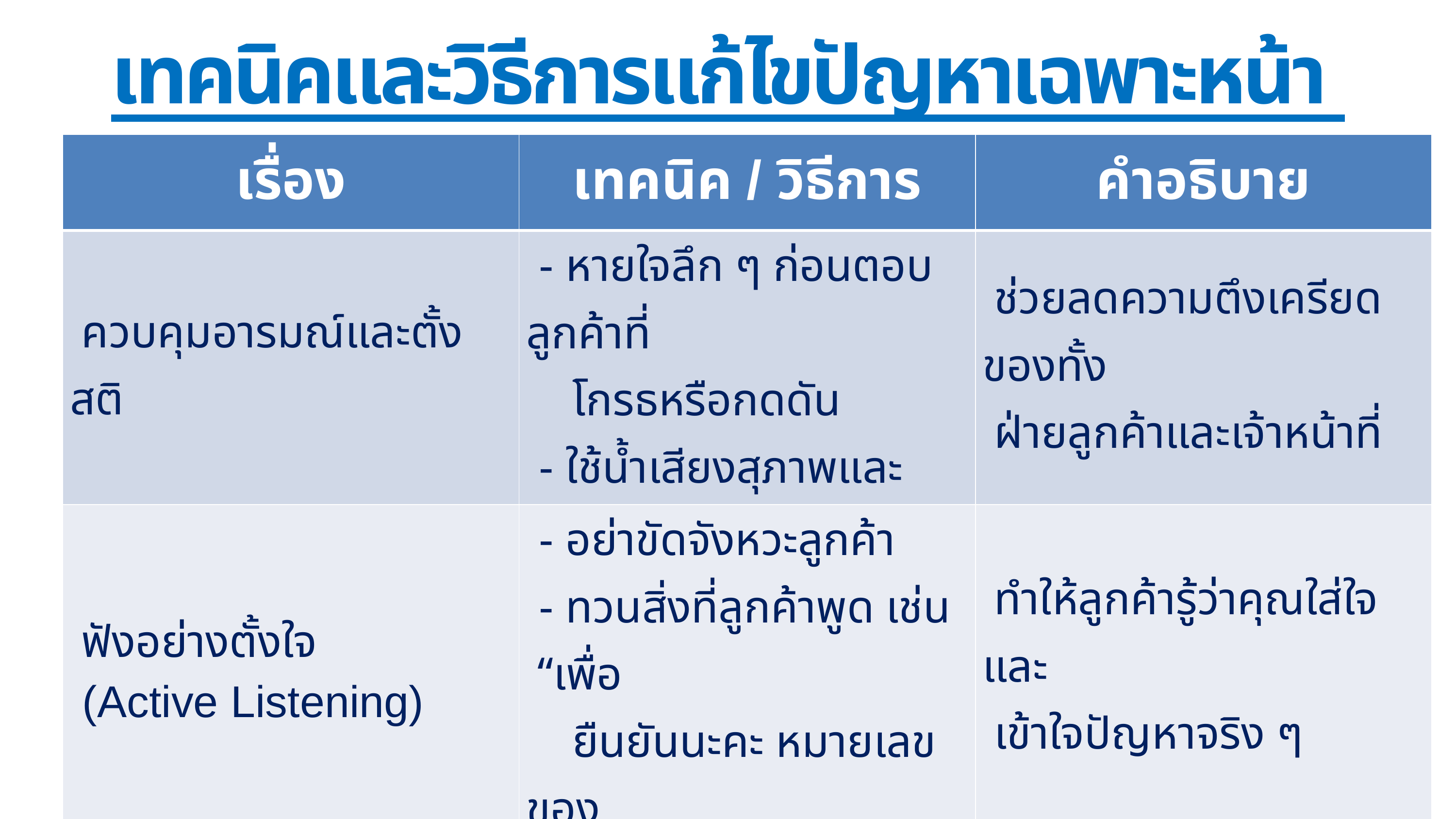

เทคนิคและวิธีการแก้ไขปัญหาเฉพาะหน้า
| เรื่อง | เทคนิค / วิธีการ | คำอธิบาย |
| --- | --- | --- |
| ควบคุมอารมณ์และตั้งสติ | - หายใจลึก ๆ ก่อนตอบลูกค้าที่ โกรธหรือกดดัน - ใช้น้ำเสียงสุภาพและมั่นคง | ช่วยลดความตึงเครียดของทั้ง ฝ่ายลูกค้าและเจ้าหน้าที่ |
| ฟังอย่างตั้งใจ (Active Listening) | - อย่าขัดจังหวะลูกค้า - ทวนสิ่งที่ลูกค้าพูด เช่น “เพื่อ ยืนยันนะคะ หมายเลขของ คุณคือ…” | ทำให้ลูกค้ารู้ว่าคุณใส่ใจและ เข้าใจปัญหาจริง ๆ |
| ใช้สคริปต์พื้นฐาน + ปรับตาม สถานการณ์ | - ใช้คู่มือการตอบลูกค้าเป็น แนวทาง แต่ปรับให้เหมาะกับ น้ำเสียงและอารมณ์ลูกค้า | ลดความผิดพลาดและเพิ่มความ เป็นธรรมชาติ |
COMPANY PROFILE
15